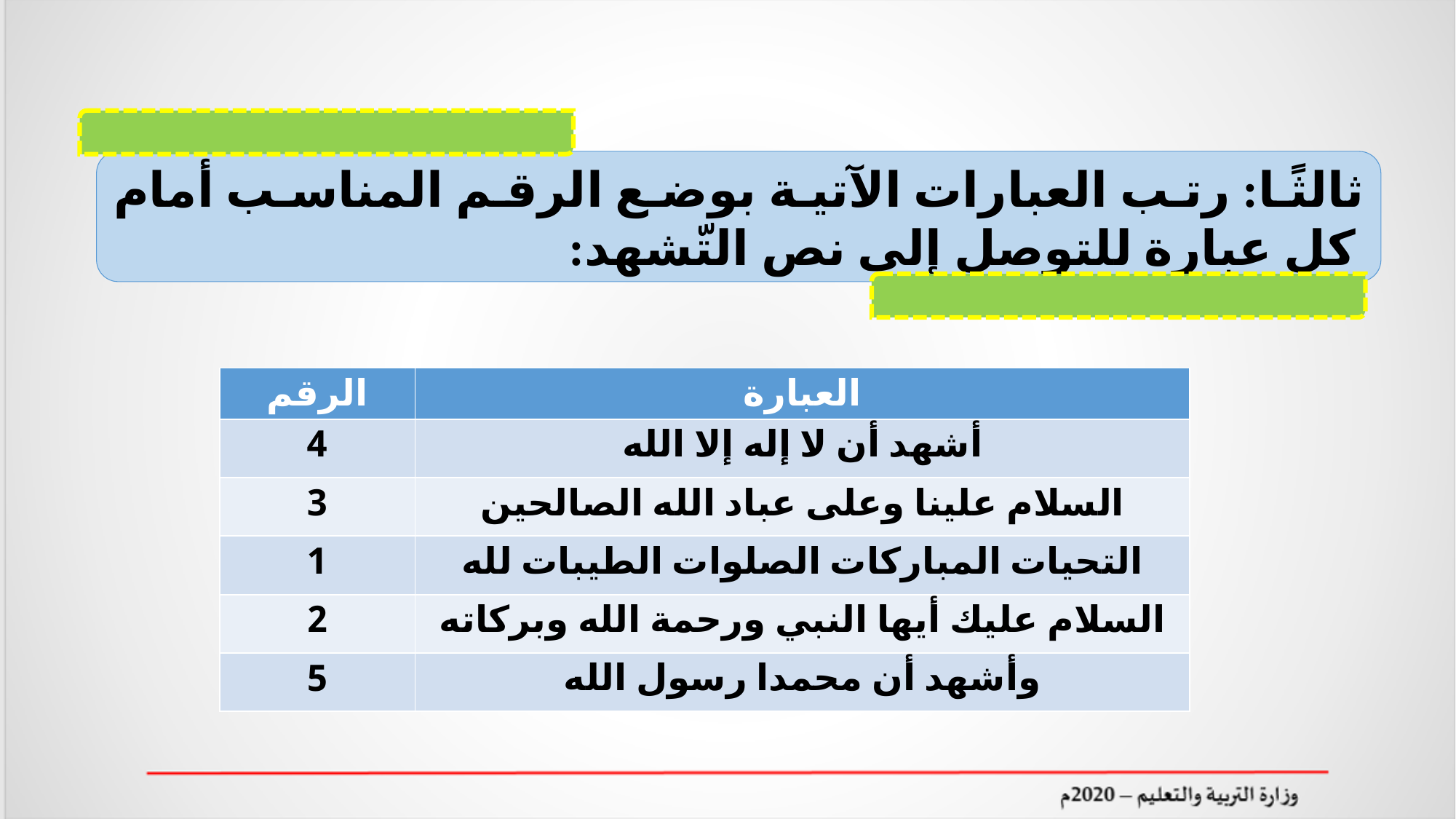

ثالثًا: رتب العبارات الآتية بوضع الرقم المناسب أمام كل عبارة للتوصل إلى نص التّشهد:

| الرقم | العبارة |
| --- | --- |
| 4 | أشهد أن لا إله إلا الله |
| 3 | السلام علينا وعلى عباد الله الصالحين |
| 1 | التحيات المباركات الصلوات الطيبات لله |
| 2 | السلام عليك أيها النبي ورحمة الله وبركاته |
| 5 | وأشهد أن محمدا رسول الله |